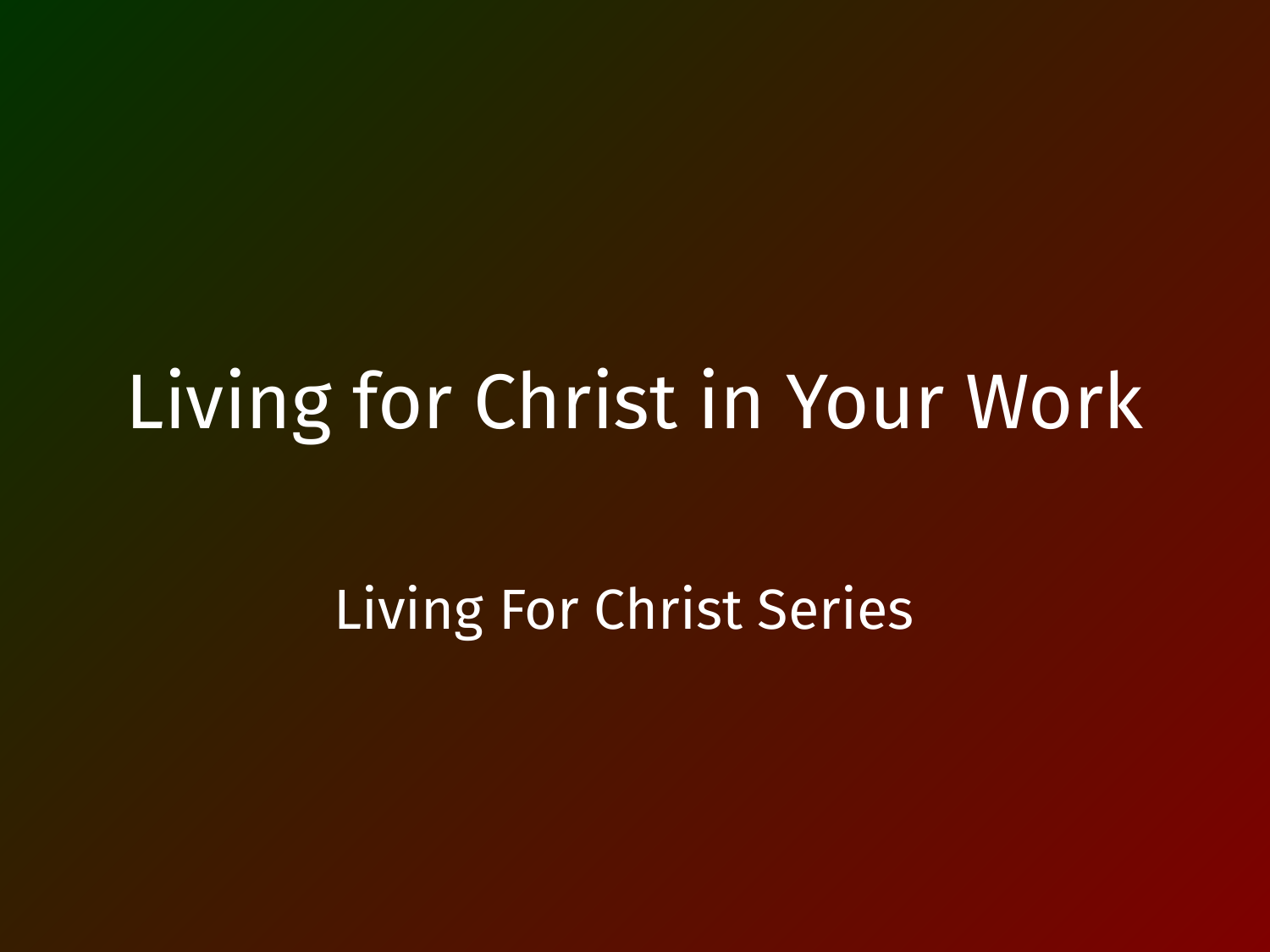

# Living for Christ in Your Work
Living For Christ Series